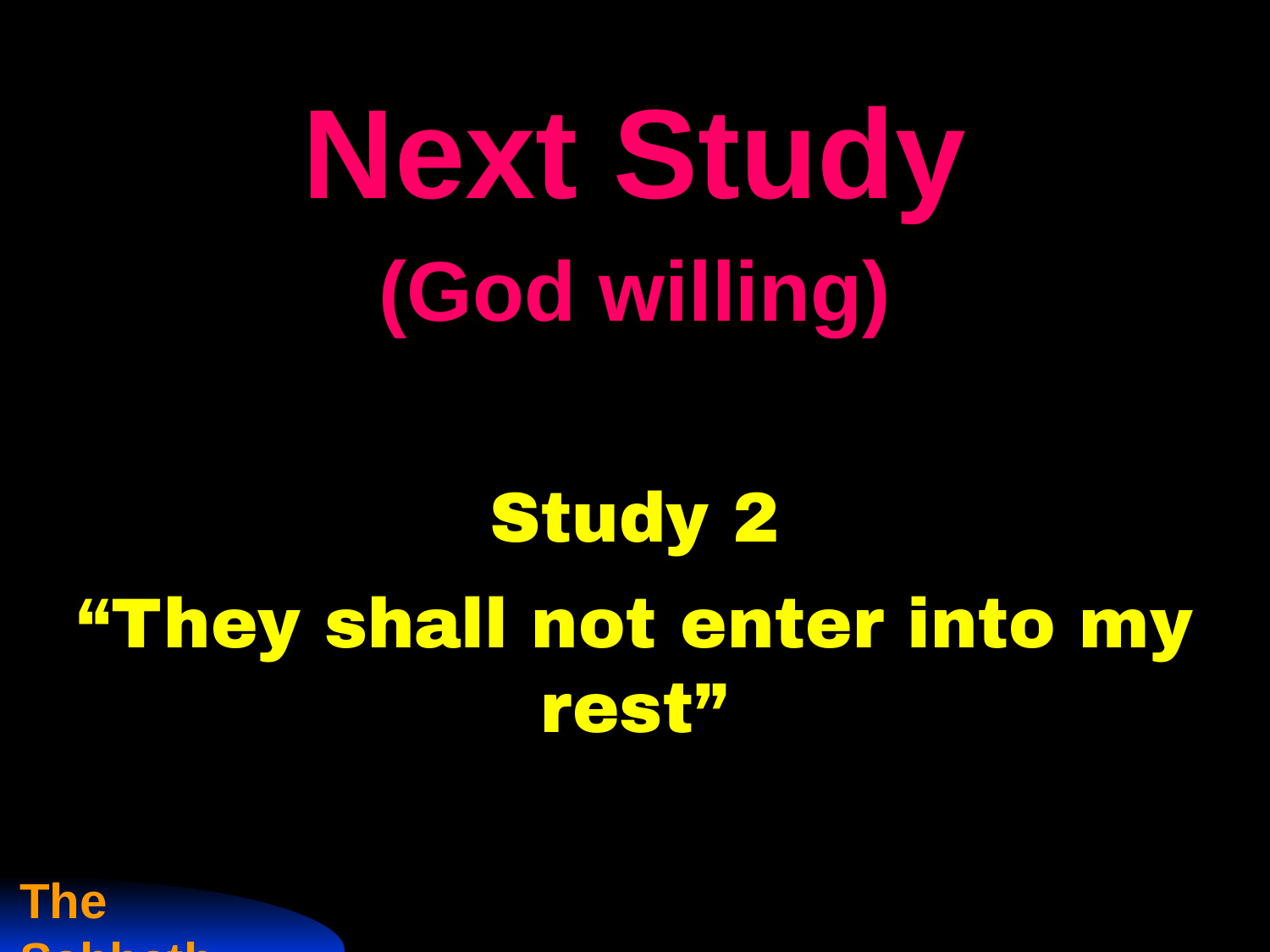

Next Study
(God willing)
Study 2
“They shall not enter into my rest”
The Sabbath